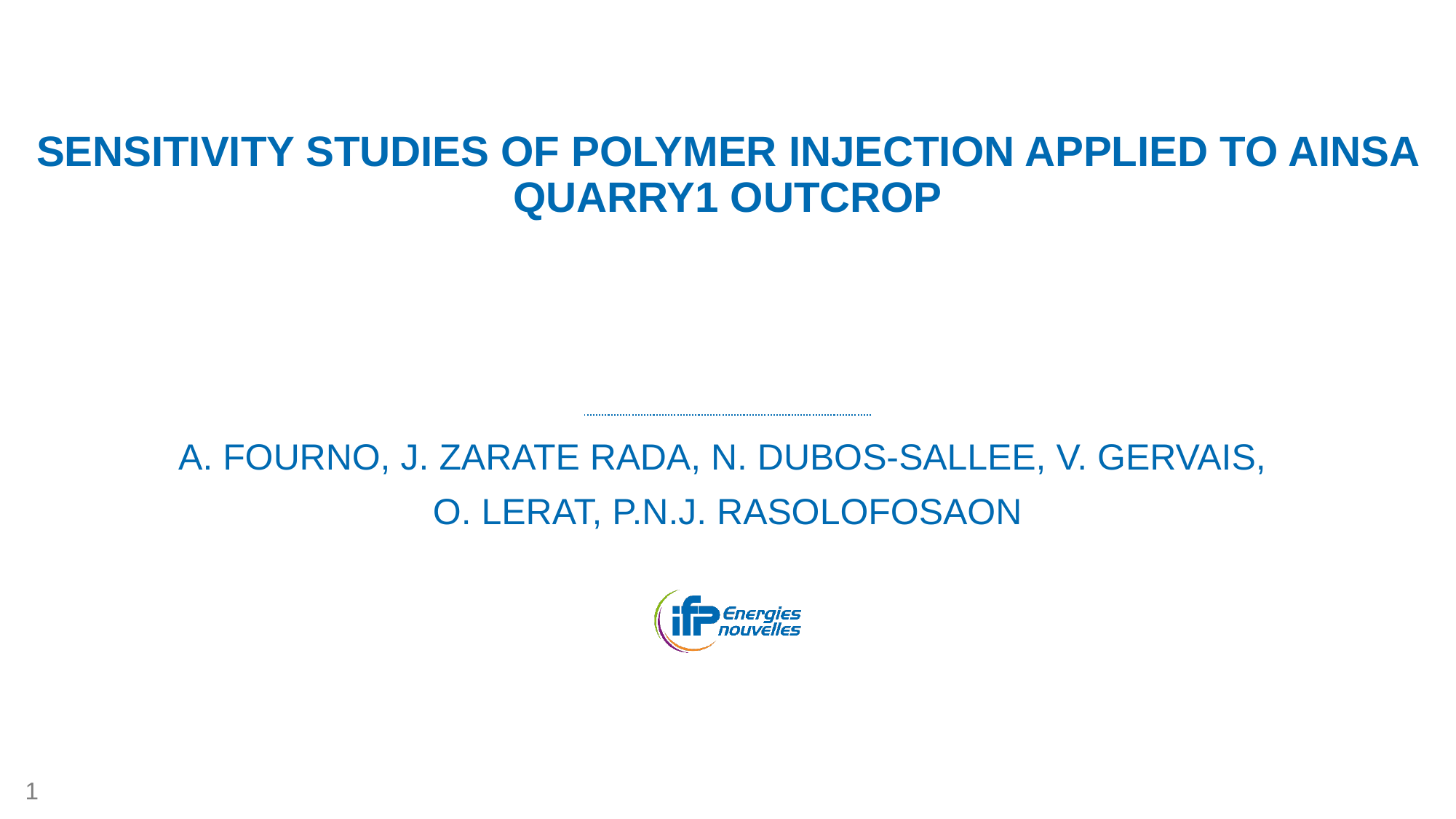

Sensitivity studies of polymer injection applied to Ainsa Quarry1 outcrop
A. Fourno, J. Zarate Rada, N. Dubos-Sallee, V. Gervais,
O. Lerat, P.N.J. Rasolofosaon